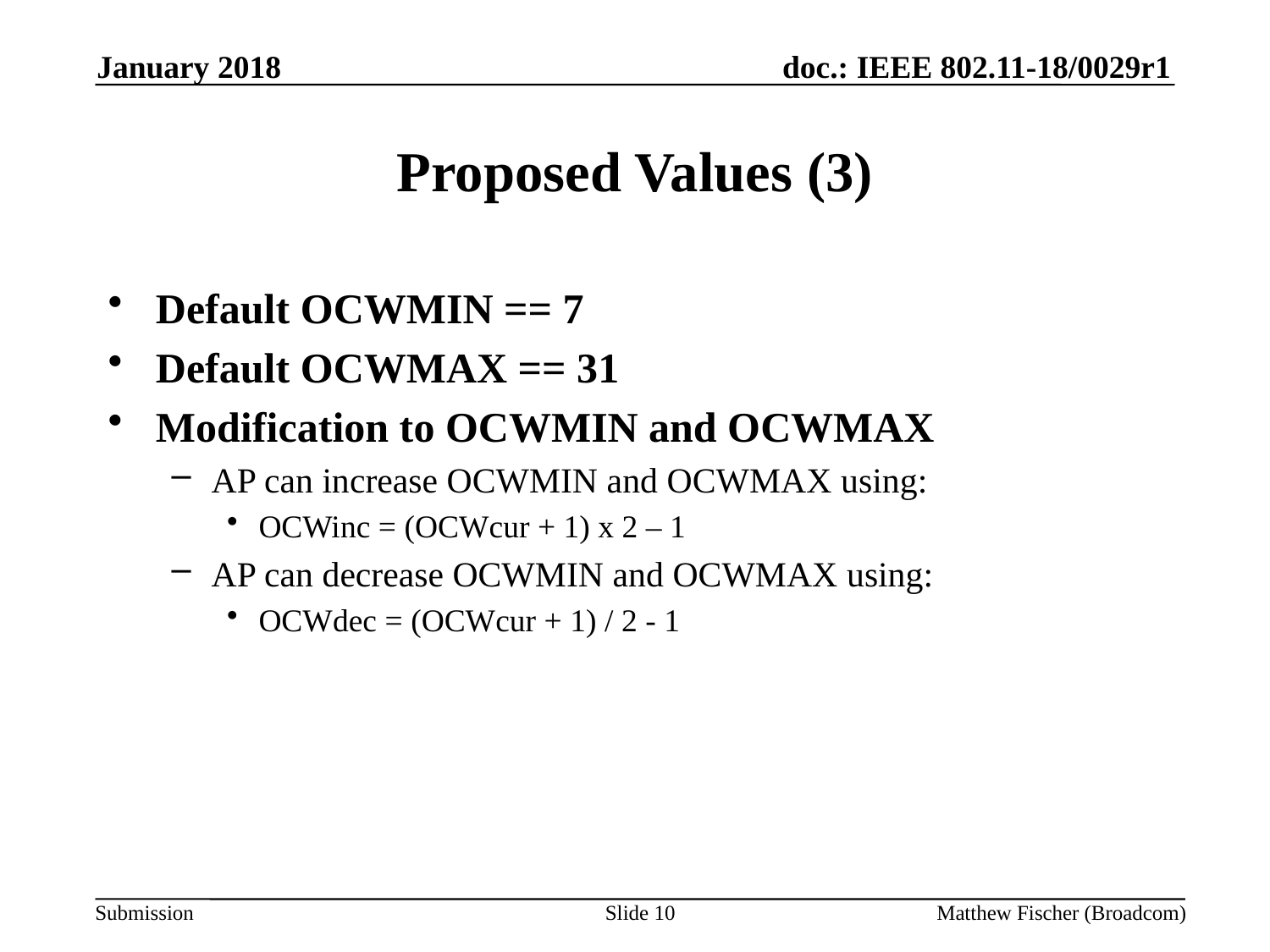

January 2018
# Proposed Values (3)
Default OCWMIN == 7
Default OCWMAX == 31
Modification to OCWMIN and OCWMAX
AP can increase OCWMIN and OCWMAX using:
OCWinc = (OCWcur + 1) x 2 – 1
AP can decrease OCWMIN and OCWMAX using:
OCWdec = (OCWcur + 1) / 2 - 1
Slide 10
Matthew Fischer (Broadcom)